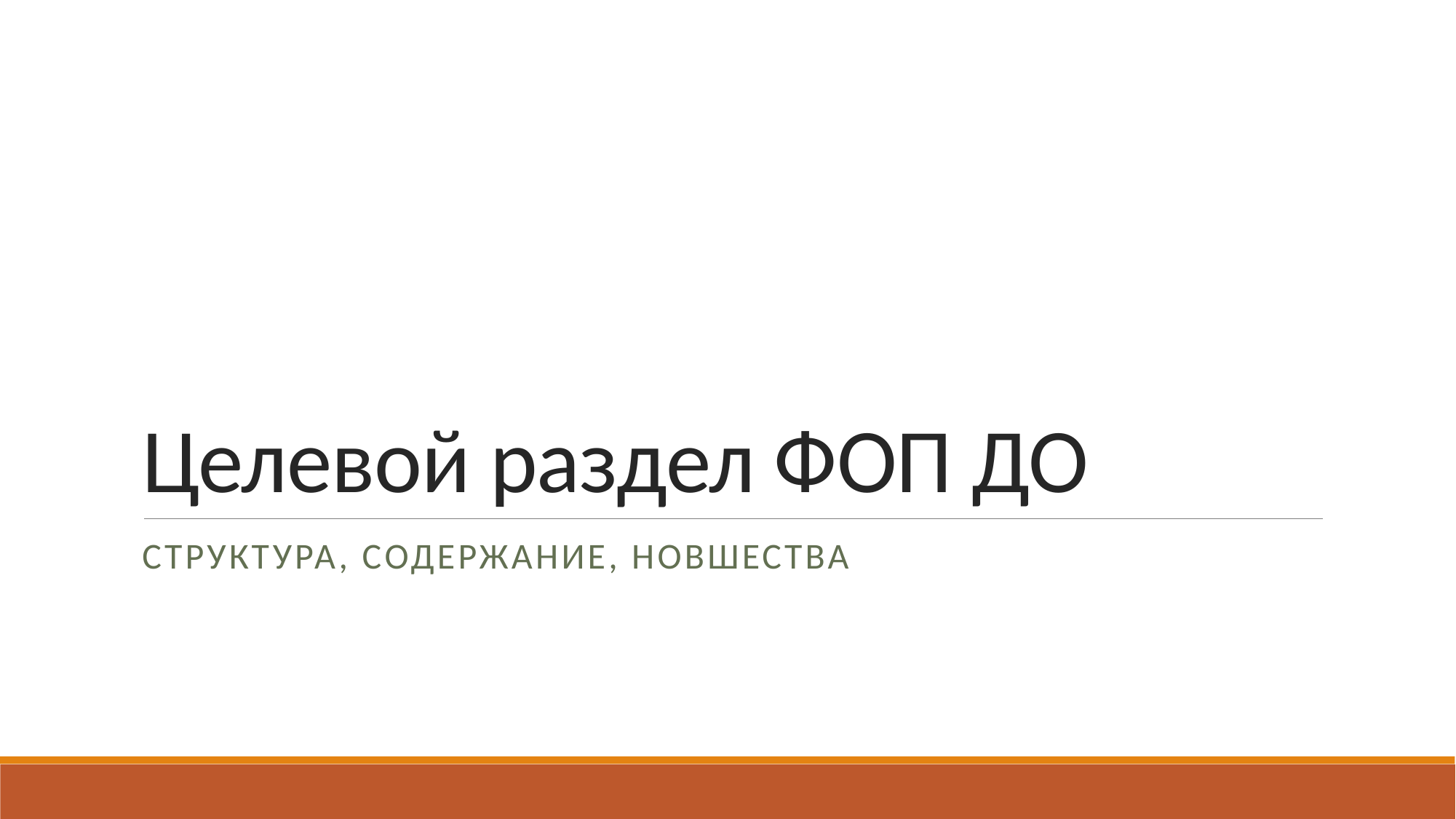

# Целевой раздел ФОП ДО
Структура, содержание, новшества